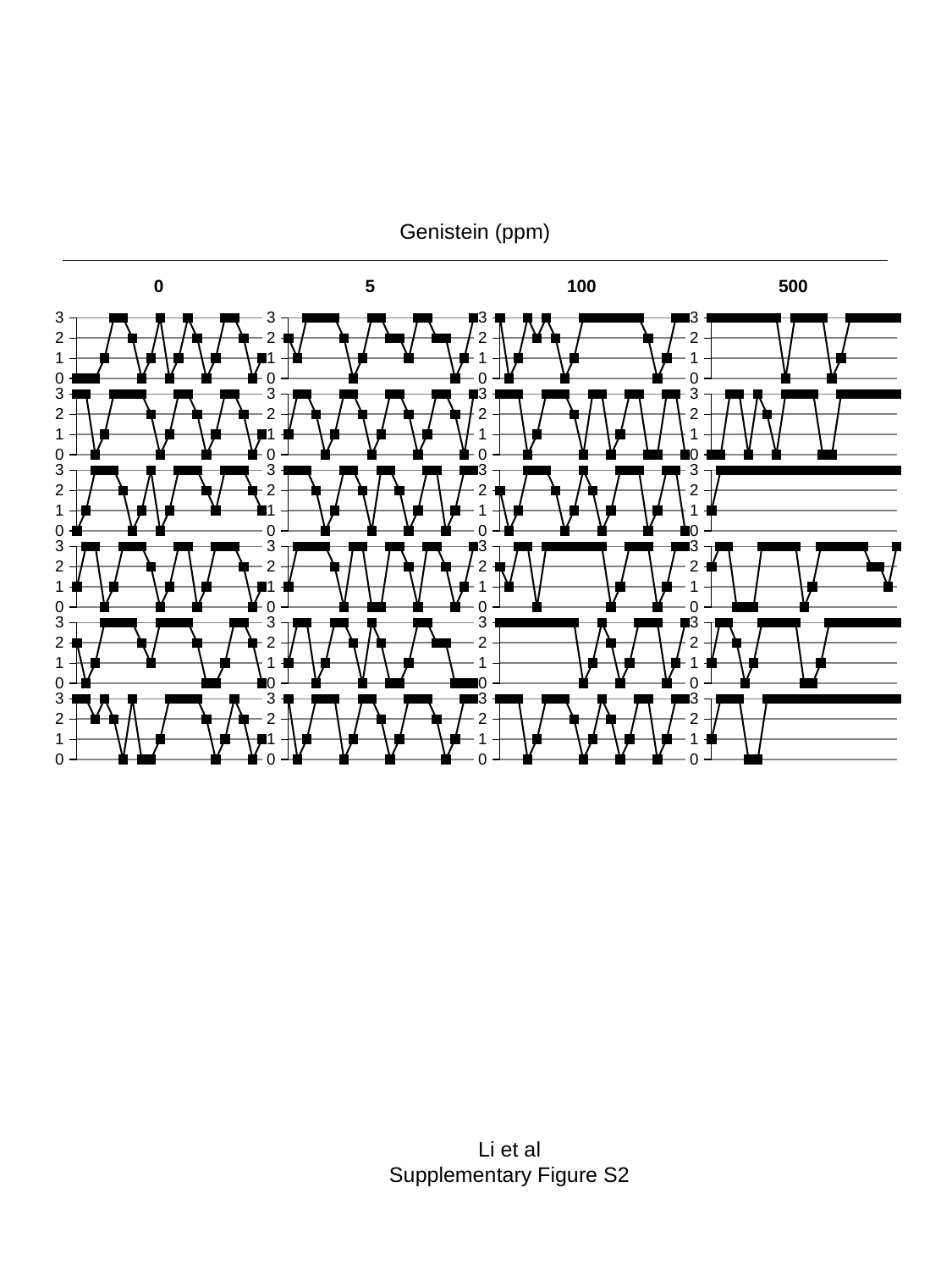

Genistein (ppm)
0

### Chart

| Category |  |
|---|---|

### Chart

| Category |  |
|---|---|

### Chart

| Category |  |
|---|---|

### Chart

| Category |  |
|---|---|

### Chart

| Category |  |
|---|---|

### Chart

| Category |  |
|---|---|
5

### Chart

| Category |  |
|---|---|

### Chart

| Category |  |
|---|---|

### Chart

| Category |  |
|---|---|

### Chart

| Category |  |
|---|---|

### Chart

| Category |  |
|---|---|

### Chart

| Category |  |
|---|---|
100

### Chart

| Category |  |
|---|---|

### Chart

| Category |  |
|---|---|

### Chart

| Category |  |
|---|---|

### Chart

| Category |  |
|---|---|

### Chart

| Category |  |
|---|---|

### Chart

| Category |  |
|---|---|
500

### Chart

| Category |  |
|---|---|

### Chart

| Category |  |
|---|---|

### Chart

| Category |  |
|---|---|

### Chart

| Category |  |
|---|---|

### Chart

| Category |  |
|---|---|

### Chart

| Category |  |
|---|---|
Li et al
Supplementary Figure S2